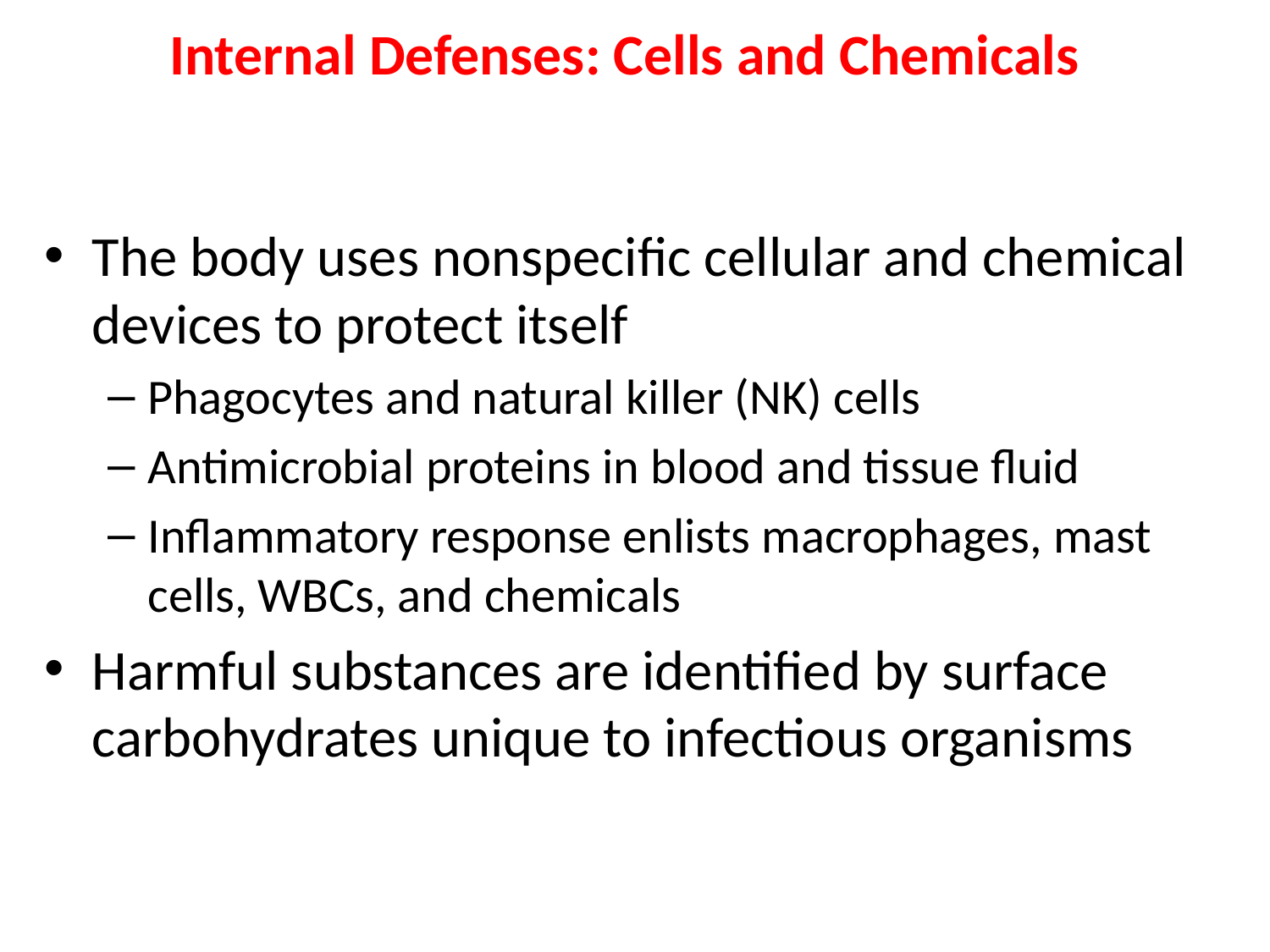

# Internal Defenses: Cells and Chemicals
The body uses nonspecific cellular and chemical devices to protect itself
Phagocytes and natural killer (NK) cells
Antimicrobial proteins in blood and tissue fluid
Inflammatory response enlists macrophages, mast cells, WBCs, and chemicals
Harmful substances are identified by surface carbohydrates unique to infectious organisms